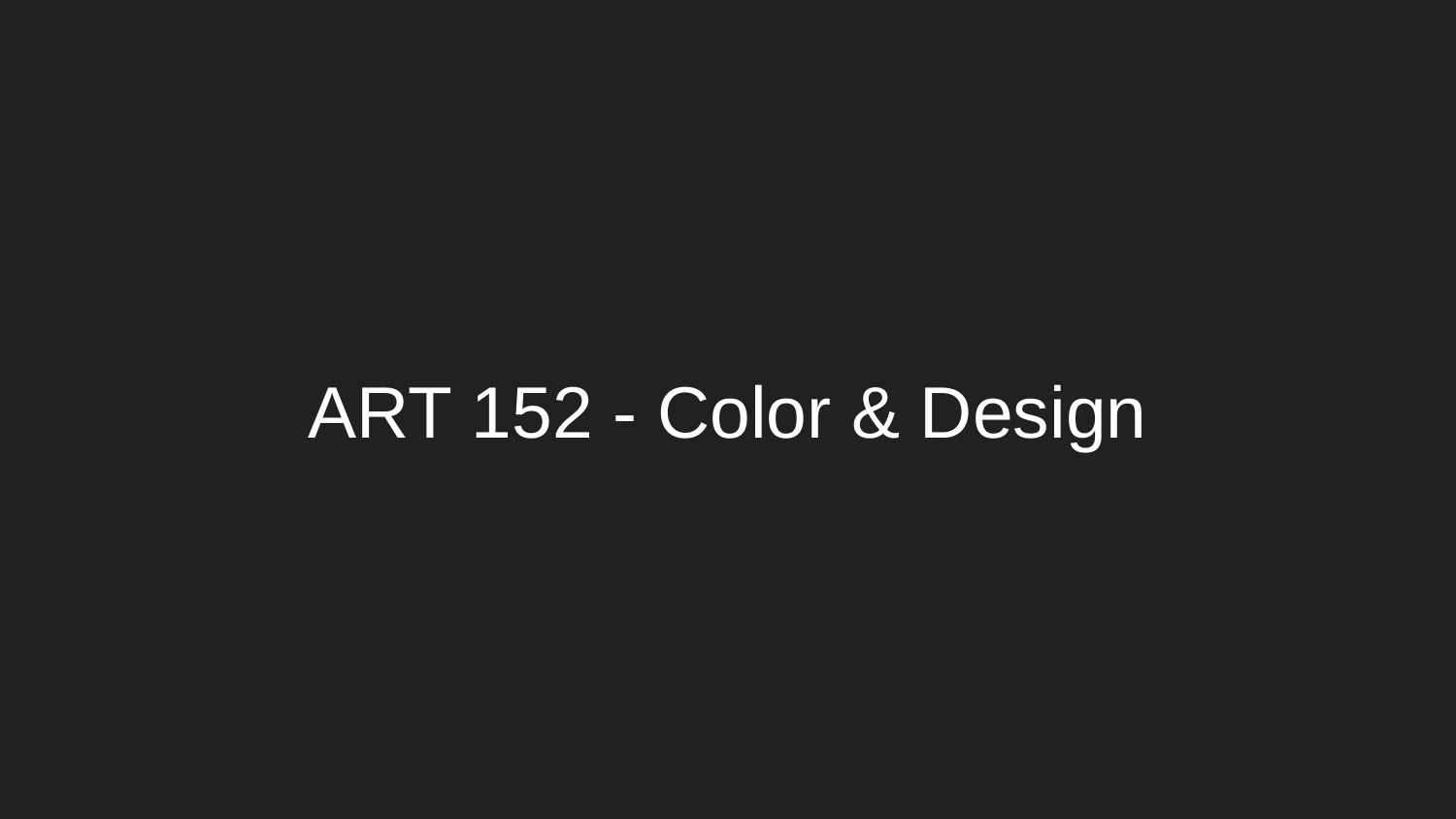

# ART 152 - Color & Design